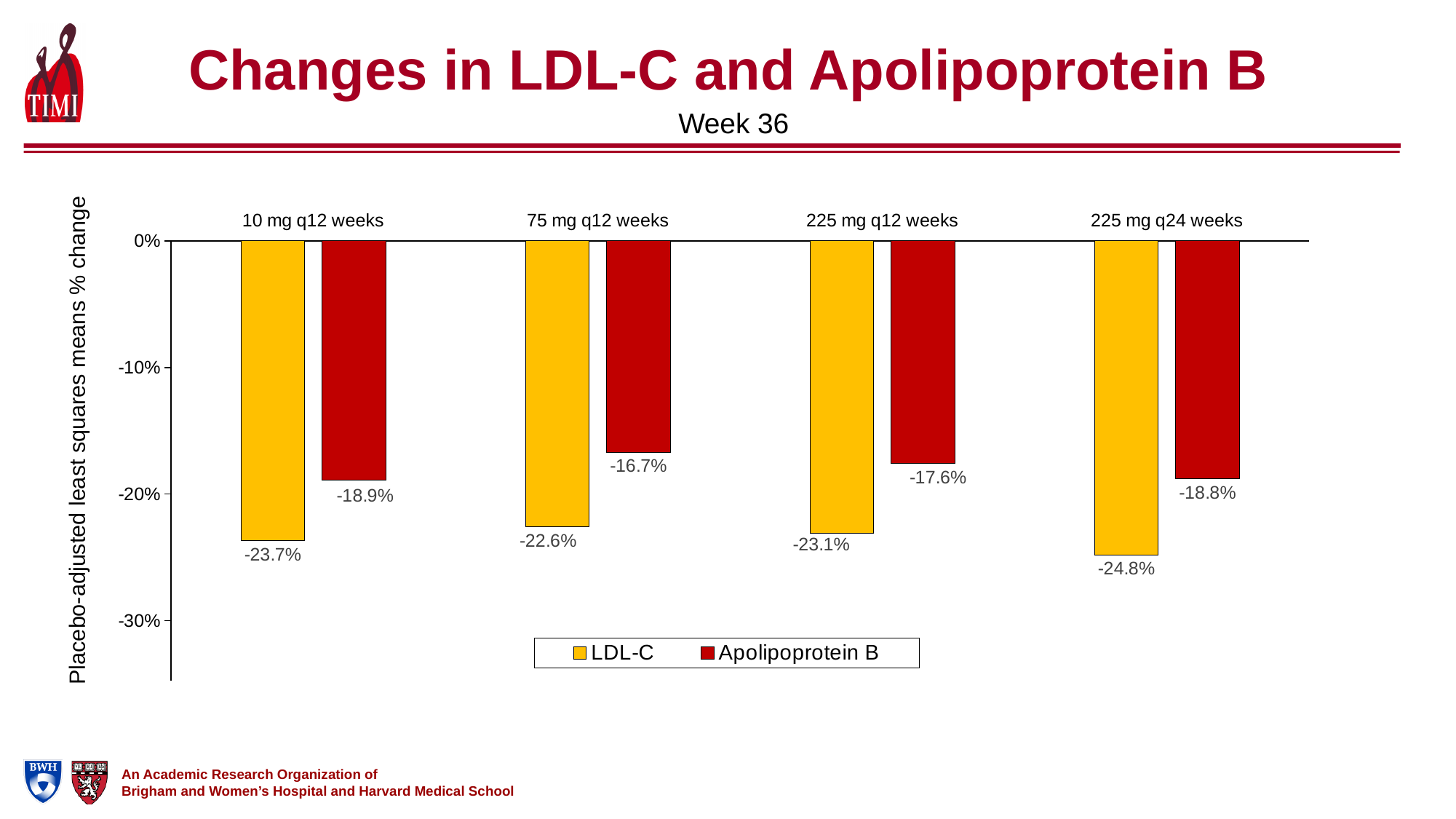

# Changes in LDL-C and Apolipoprotein B
Week 36

### Chart

| Category | LDL-C | Apolipoprotein B |
|---|---|---|
| 10 mg q12 weeks | -0.237 | -0.189 |
| 75 mg q12 weeks | -0.226 | -0.167 |
| 225 mg q12 weeks | -0.231 | -0.176 |
| 225 mg q24 weeks | -0.248 | -0.188 |
Placebo-adjusted least squares means % change